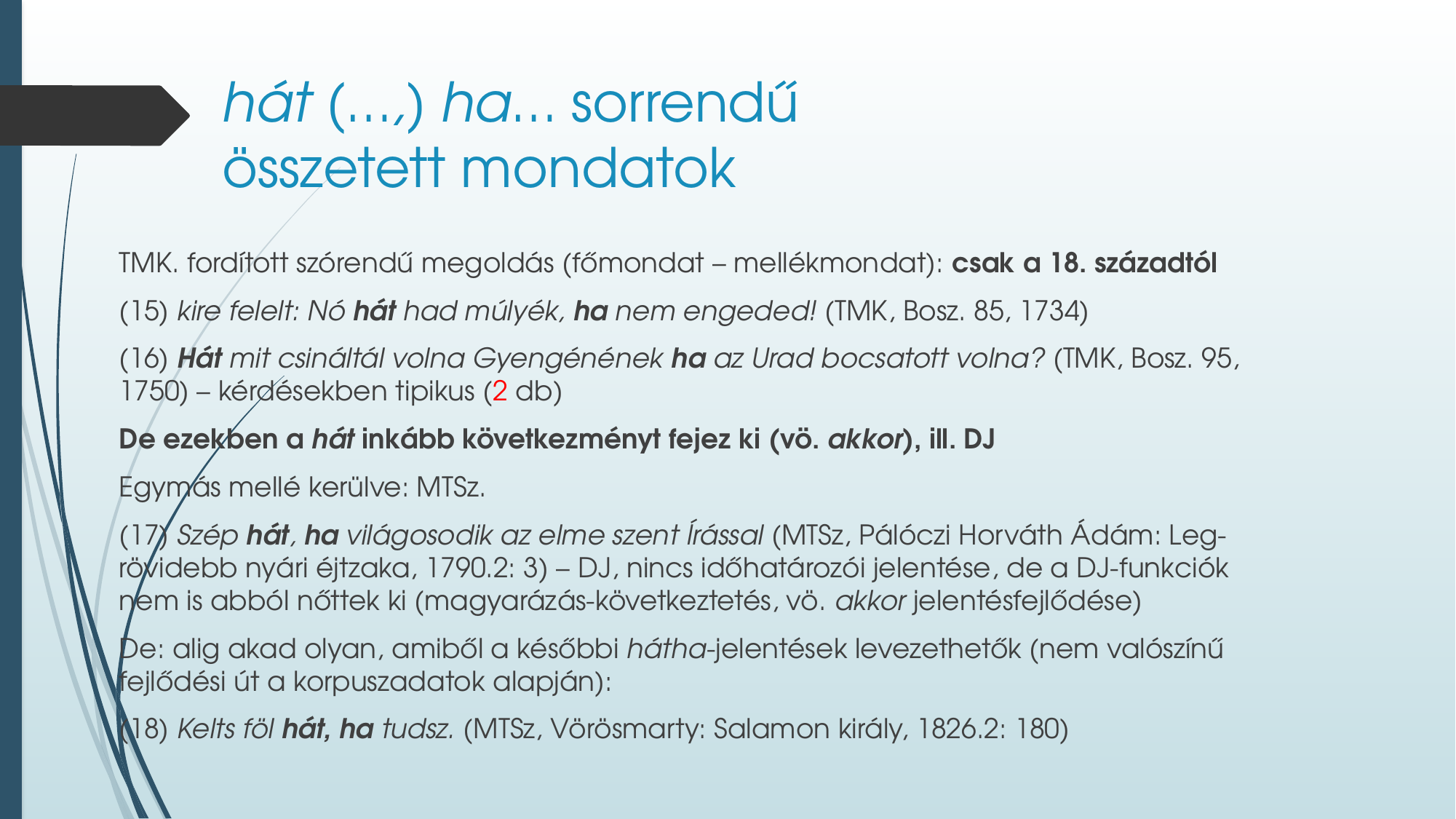

# hát (…,) ha… sorrendű összetett mondatok
TMK. fordított szórendű megoldás (főmondat – mellékmondat): csak a 18. századtól
(15) kire felelt: Nó hát had múlyék, ha nem engeded! (TMK, Bosz. 85, 1734)
(16) Hát mit csináltál volna Gyengénének ha az Urad bocsatott volna? (TMK, Bosz. 95, 1750) – kérdésekben tipikus (2 db)
De ezekben a hát inkább következményt fejez ki (vö. akkor), ill. DJ
Egymás mellé kerülve: MTSz.
(17) Szép hát, ha világosodik az elme szent Írással (MTSz, Pálóczi Horváth Ádám: Leg-rövidebb nyári éjtzaka, 1790.2: 3) – DJ, nincs időhatározói jelentése, de a DJ-funkciók nem is abból nőttek ki (magyarázás-következtetés, vö. akkor jelentésfejlődése)
De: alig akad olyan, amiből a későbbi hátha-jelentések levezethetők (nem valószínű fejlődési út a korpuszadatok alapján):
(18) Kelts föl hát, ha tudsz. (MTSz, Vörösmarty: Salamon király, 1826.2: 180)